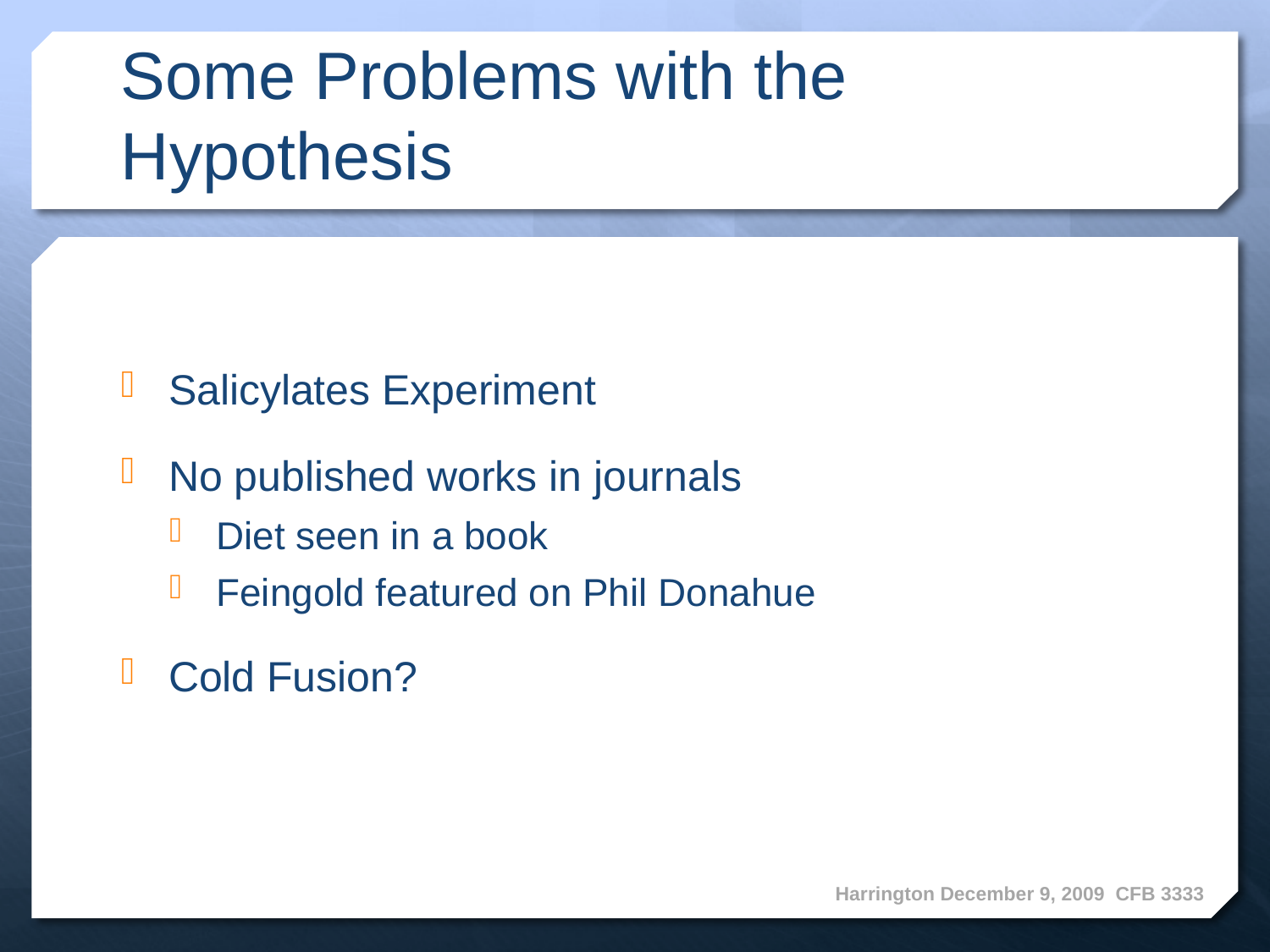

# Some Problems with the Hypothesis

Salicylates Experiment
No published works in journals
Diet seen in a book
Feingold featured on Phil Donahue
Cold Fusion?
Harrington December 9, 2009  CFB 3333